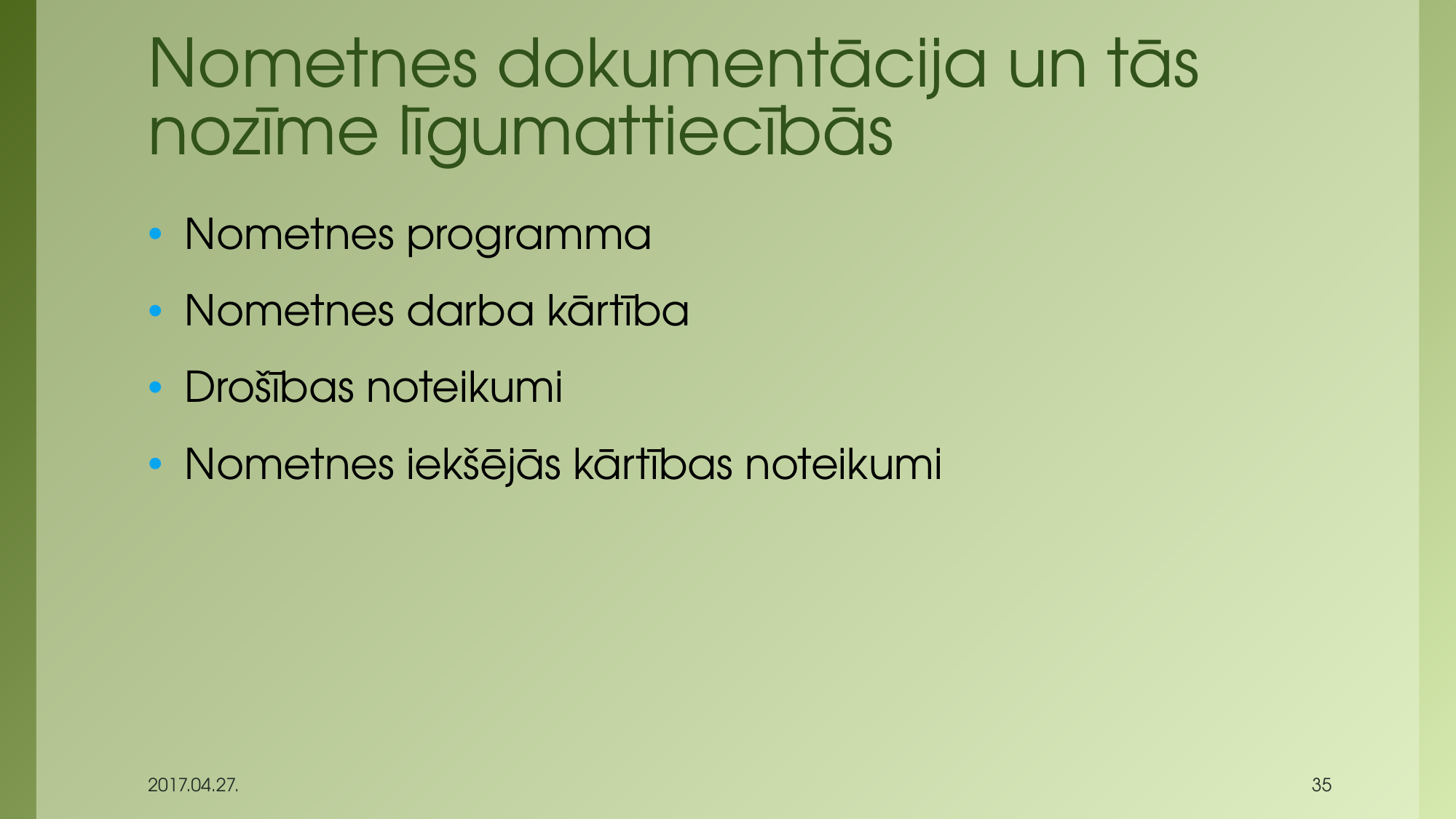

# Nometnes dokumentācija un tās nozīme līgumattiecībās
Nometnes programma
Nometnes darba kārtība
Drošības noteikumi
Nometnes iekšējās kārtības noteikumi

2017.04.27.
35